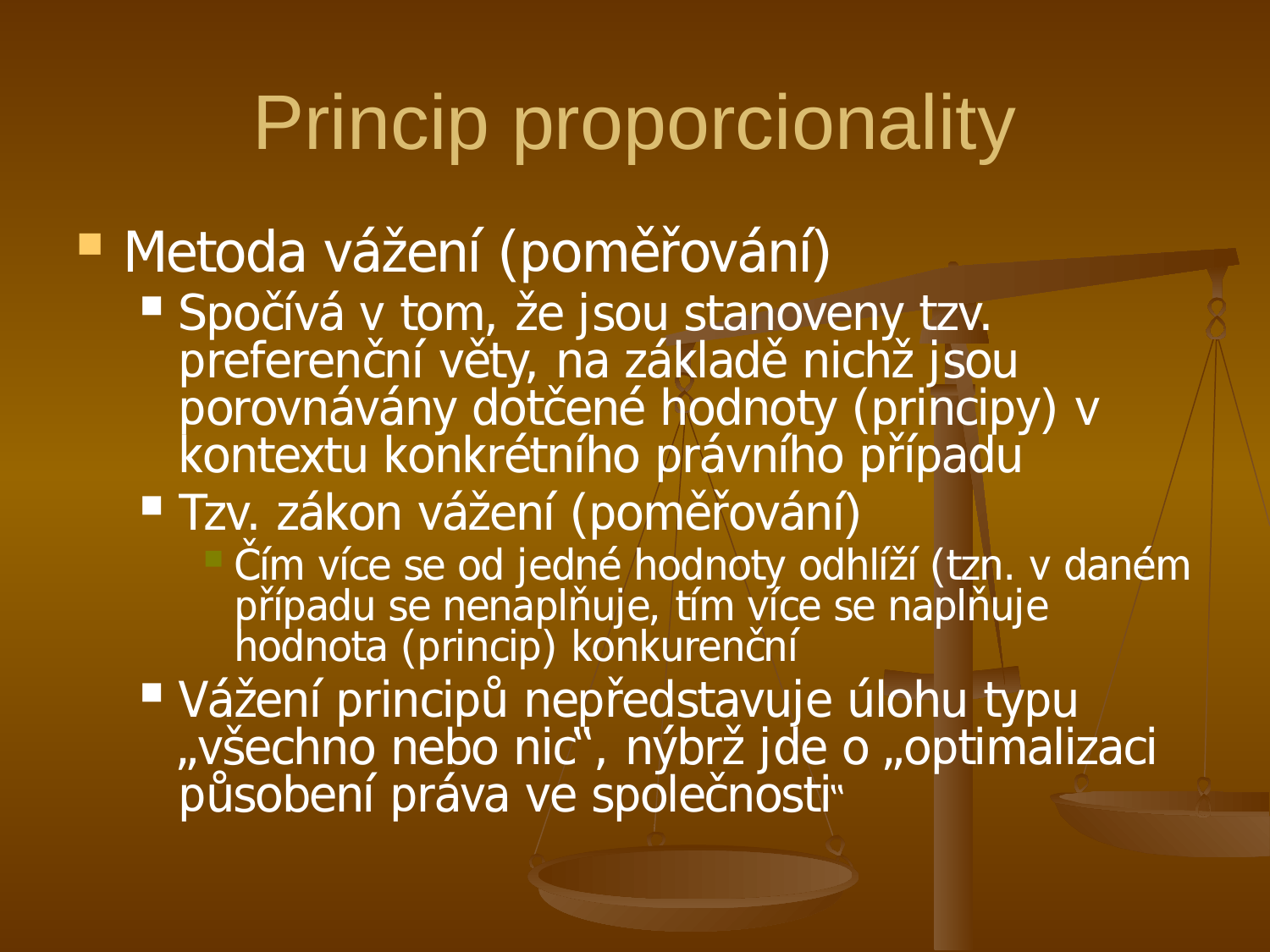

# Princip proporcionality
Metoda vážení (poměřování)
Spočívá v tom, že jsou stanoveny tzv. preferenční věty, na základě nichž jsou porovnávány dotčené hodnoty (principy) v kontextu konkrétního právního případu
Tzv. zákon vážení (poměřování)
Čím více se od jedné hodnoty odhlíží (tzn. v daném případu se nenaplňuje, tím více se naplňuje hodnota (princip) konkurenční
Vážení principů nepředstavuje úlohu typu „všechno nebo nic“, nýbrž jde o „optimalizaci působení práva ve společnosti“